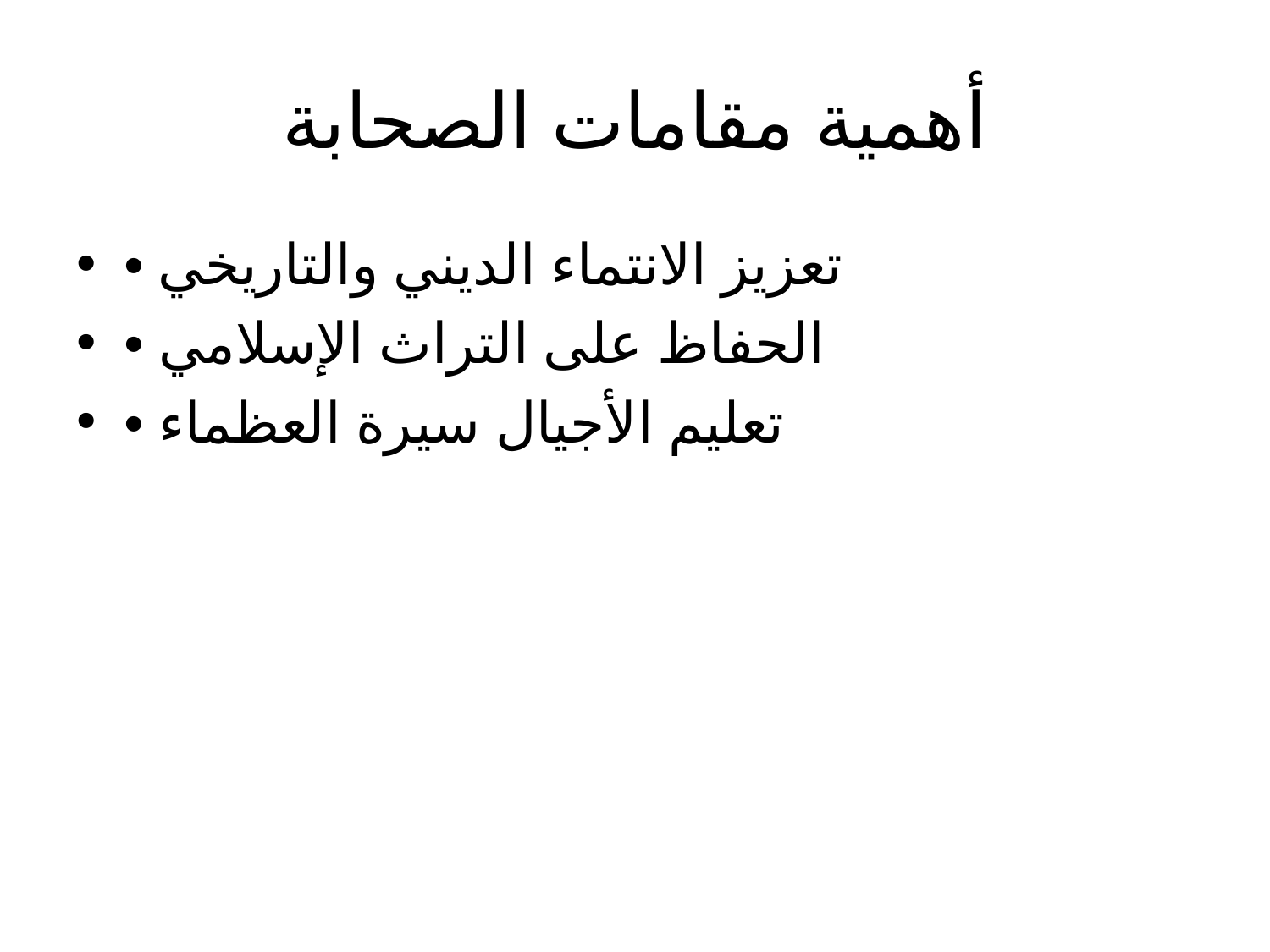

# أهمية مقامات الصحابة
• تعزيز الانتماء الديني والتاريخي
• الحفاظ على التراث الإسلامي
• تعليم الأجيال سيرة العظماء